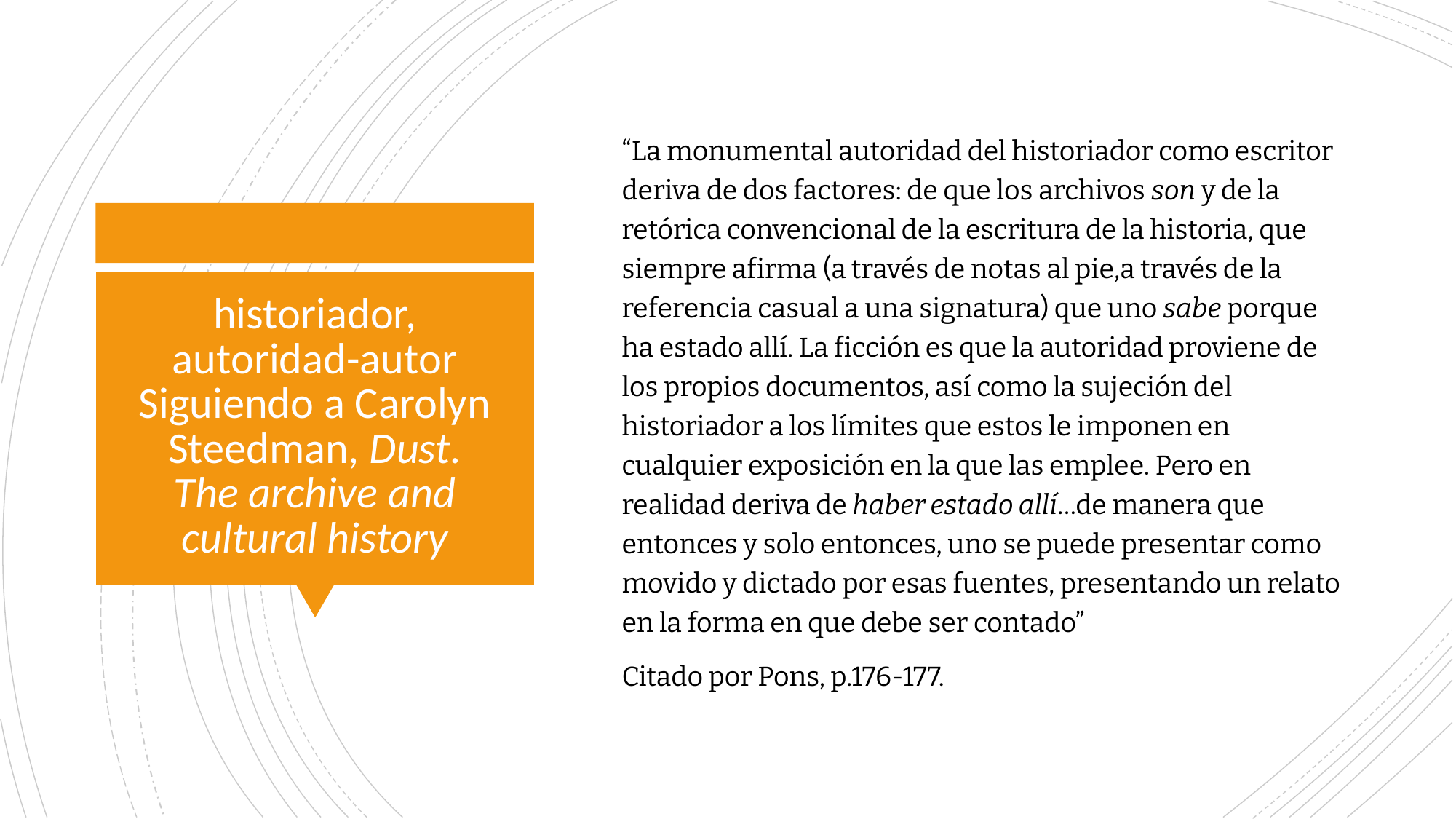

“La monumental autoridad del historiador como escritor deriva de dos factores: de que los archivos son y de la retórica convencional de la escritura de la historia, que siempre afirma (a través de notas al pie,a través de la referencia casual a una signatura) que uno sabe porque ha estado allí. La ficción es que la autoridad proviene de los propios documentos, así como la sujeción del historiador a los límites que estos le imponen en cualquier exposición en la que las emplee. Pero en realidad deriva de haber estado allí…de manera que entonces y solo entonces, uno se puede presentar como movido y dictado por esas fuentes, presentando un relato en la forma en que debe ser contado”
Citado por Pons, p.176-177.
# historiador, autoridad-autor
Siguiendo a Carolyn Steedman, Dust. The archive and cultural history